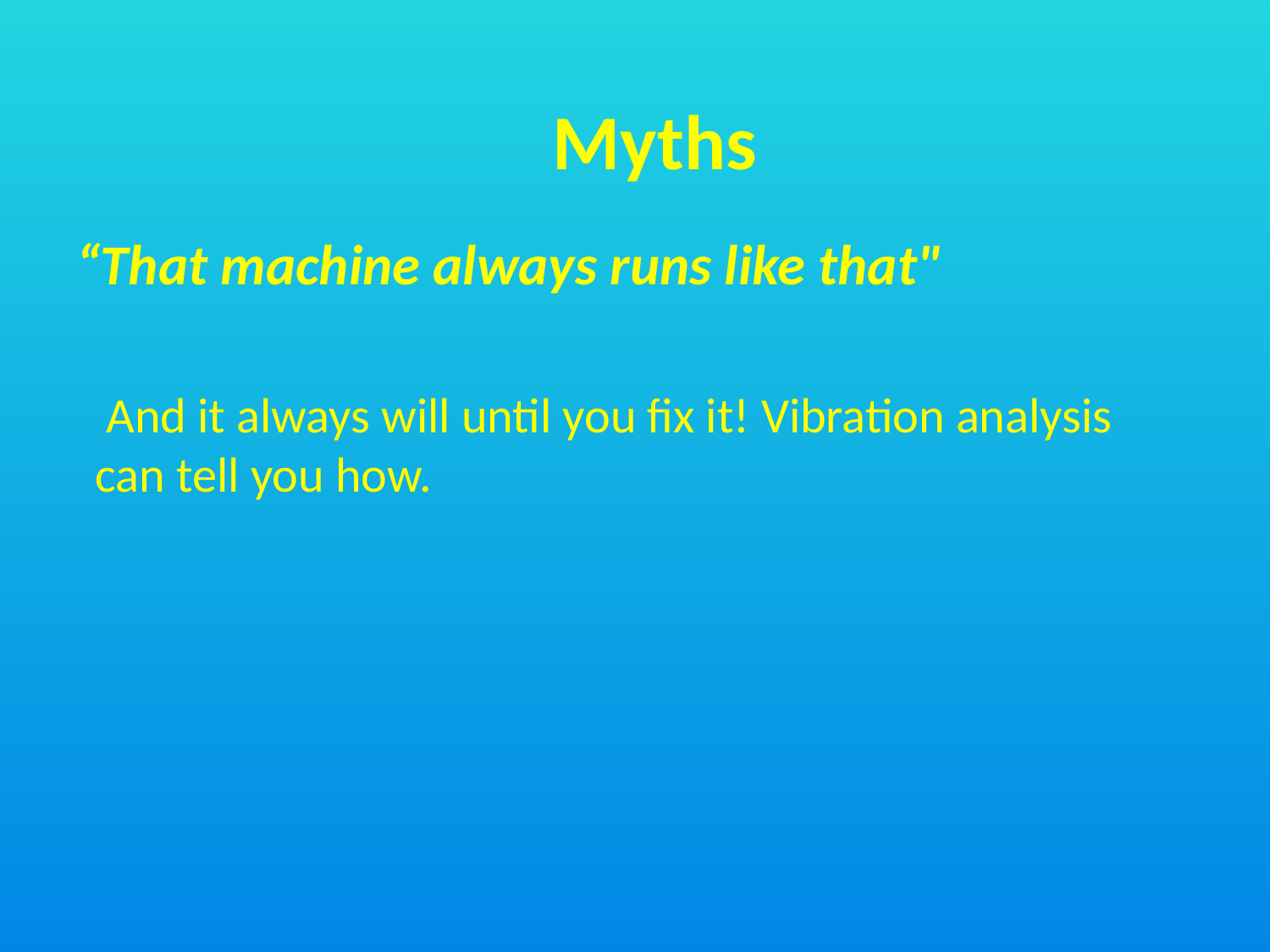

Myths
“That machine always runs like that"

	 And it always will until you fix it! Vibration analysis can tell you how.